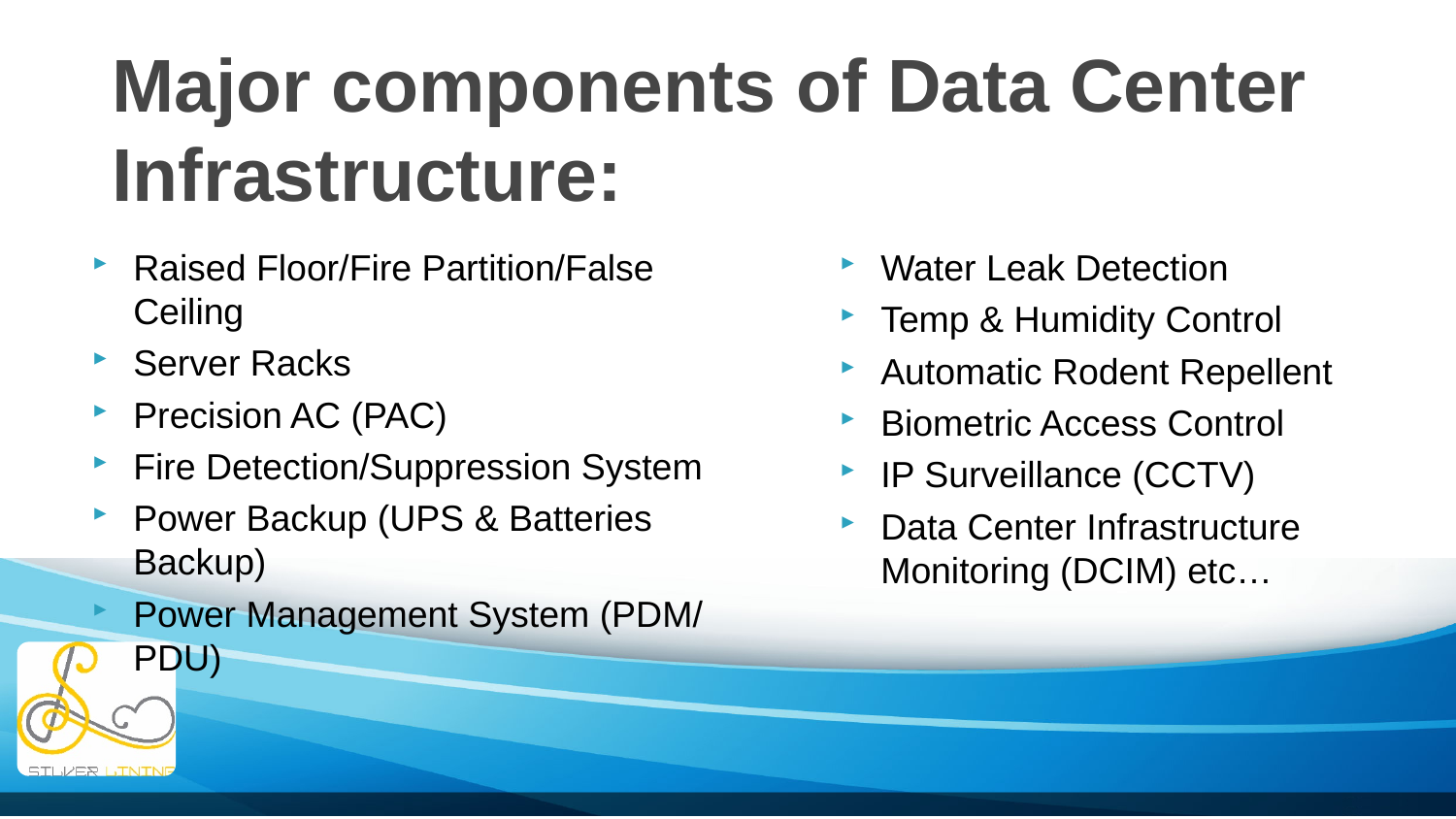

# Major components of Data Center Infrastructure:
Raised Floor/Fire Partition/False Ceiling
Server Racks
Precision AC (PAC)
Fire Detection/Suppression System
Power Backup (UPS & Batteries Backup)
Power Management System (PDM/ PDU)
Water Leak Detection
Temp & Humidity Control
Automatic Rodent Repellent
Biometric Access Control
IP Surveillance (CCTV)
Data Center Infrastructure Monitoring (DCIM) etc…